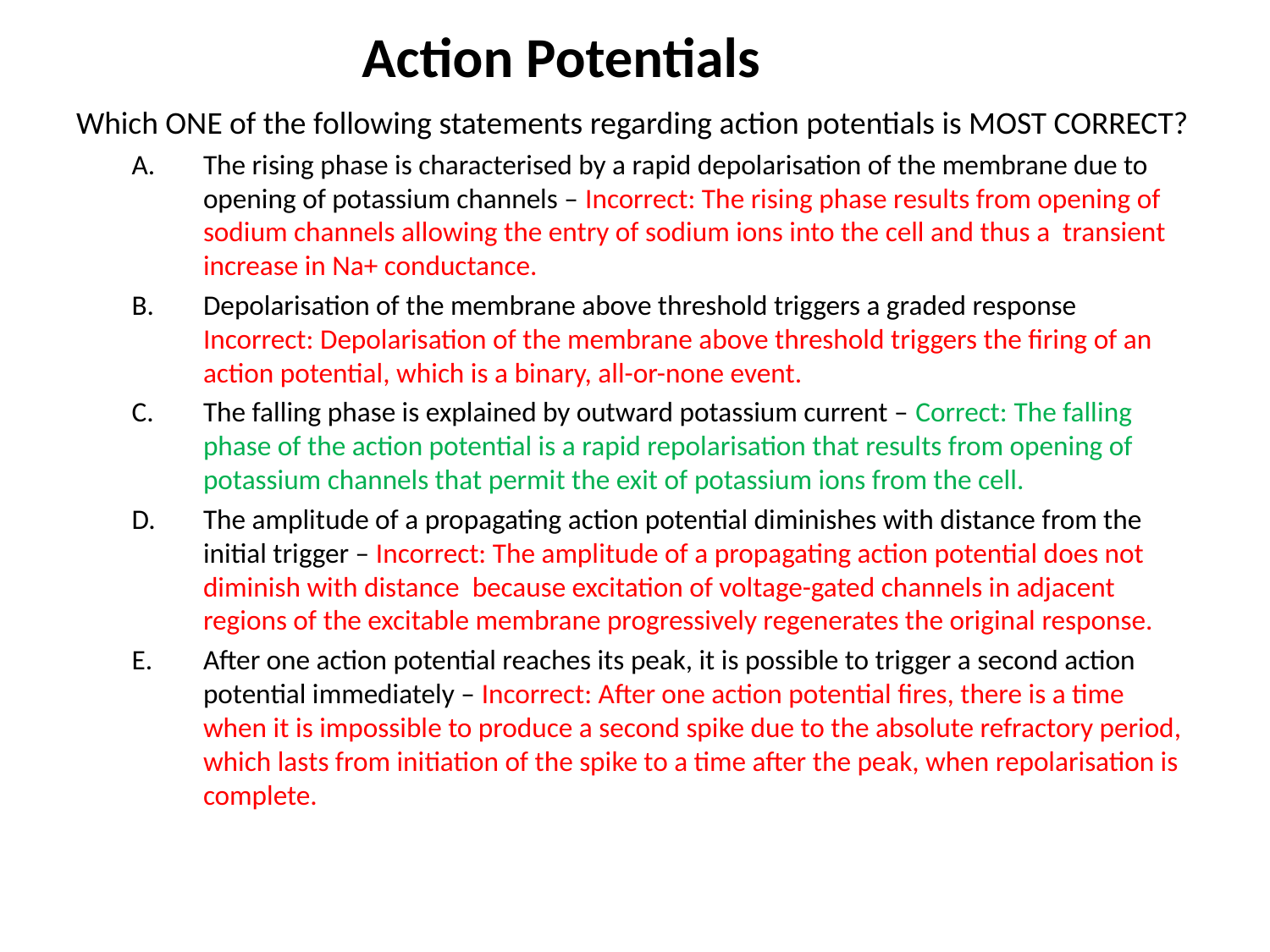

Action Potentials
Which ONE of the following statements regarding action potentials is MOST CORRECT?
The rising phase is characterised by a rapid depolarisation of the membrane due to opening of potassium channels – Incorrect: The rising phase results from opening of sodium channels allowing the entry of sodium ions into the cell and thus a  transient increase in Na+ conductance.
Depolarisation of the membrane above threshold triggers a graded response  Incorrect: Depolarisation of the membrane above threshold triggers the firing of an action potential, which is a binary, all-or-none event.
The falling phase is explained by outward potassium current – Correct: The falling phase of the action potential is a rapid repolarisation that results from opening of potassium channels that permit the exit of potassium ions from the cell.
The amplitude of a propagating action potential diminishes with distance from the initial trigger – Incorrect: The amplitude of a propagating action potential does not diminish with distance  because excitation of voltage-gated channels in adjacent regions of the excitable membrane progressively regenerates the original response.
After one action potential reaches its peak, it is possible to trigger a second action potential immediately – Incorrect: After one action potential fires, there is a time when it is impossible to produce a second spike due to the absolute refractory period, which lasts from initiation of the spike to a time after the peak, when repolarisation is complete.